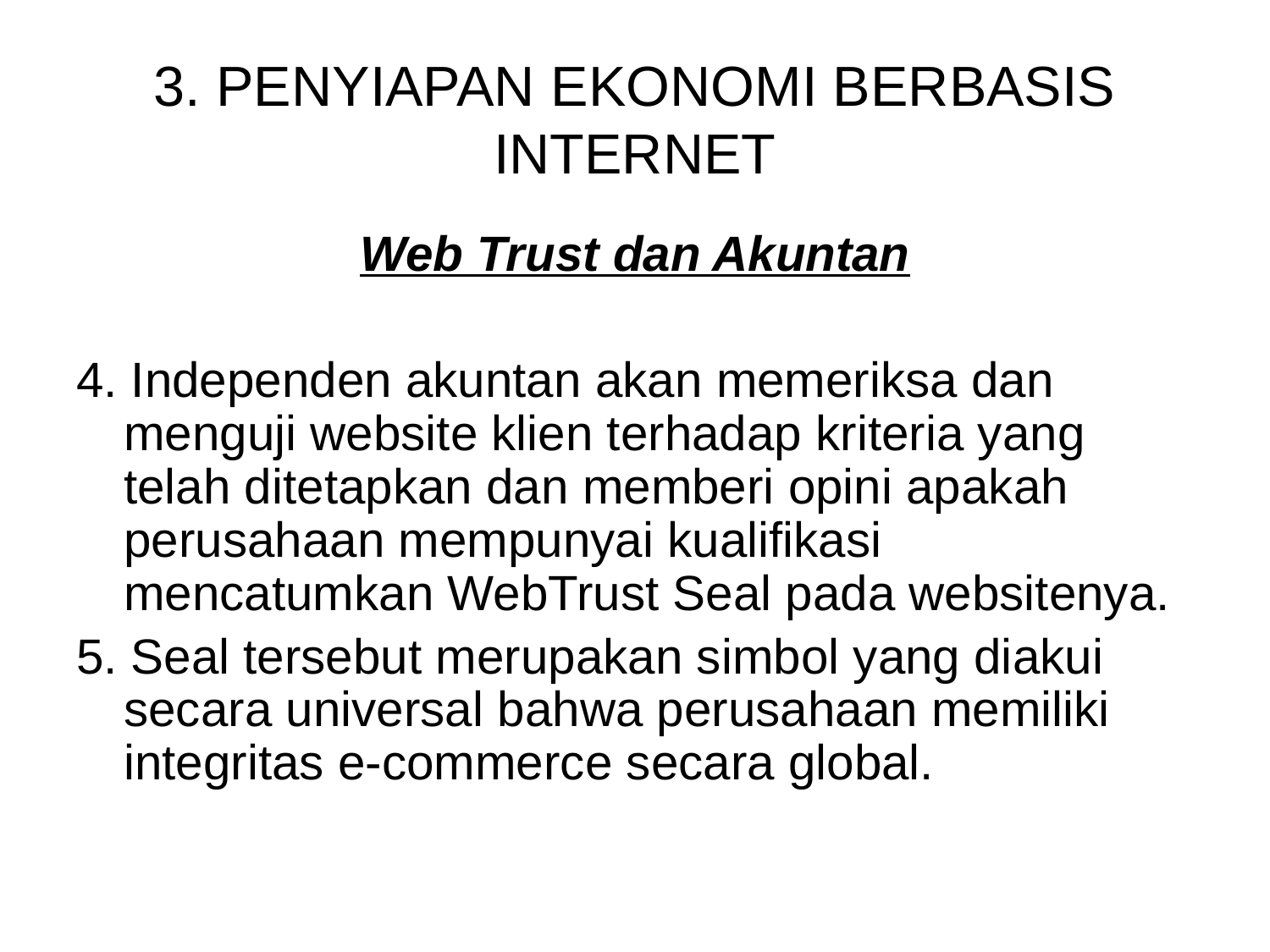

# 3. PENYIAPAN EKONOMI BERBASIS INTERNET
Web Trust dan Akuntan

4. Independen akuntan akan memeriksa dan menguji website klien terhadap kriteria yang telah ditetapkan dan memberi opini apakah perusahaan mempunyai kualifikasi mencatumkan WebTrust Seal pada websitenya.
5. Seal tersebut merupakan simbol yang diakui secara universal bahwa perusahaan memiliki integritas e-commerce secara global.